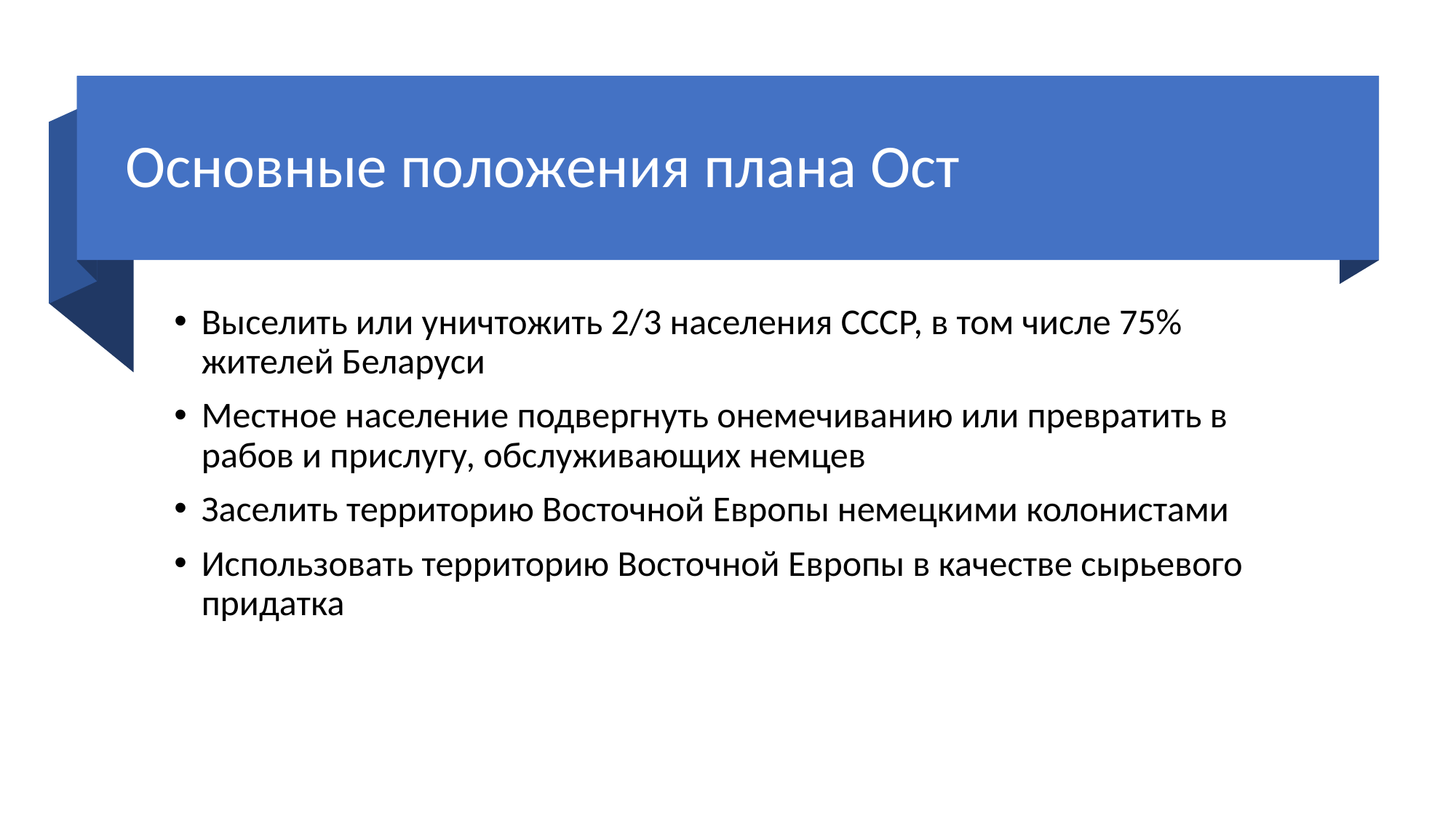

# Основные положения плана Ост

Выселить или уничтожить 2/3 населения СССР, в том числе 75% жителей Беларуси
Местное население подвергнуть онемечиванию или превратить в рабов и прислугу, обслуживающих немцев
Заселить территорию Восточной Европы немецкими колонистами
Использовать территорию Восточной Европы в качестве сырьевого придатка